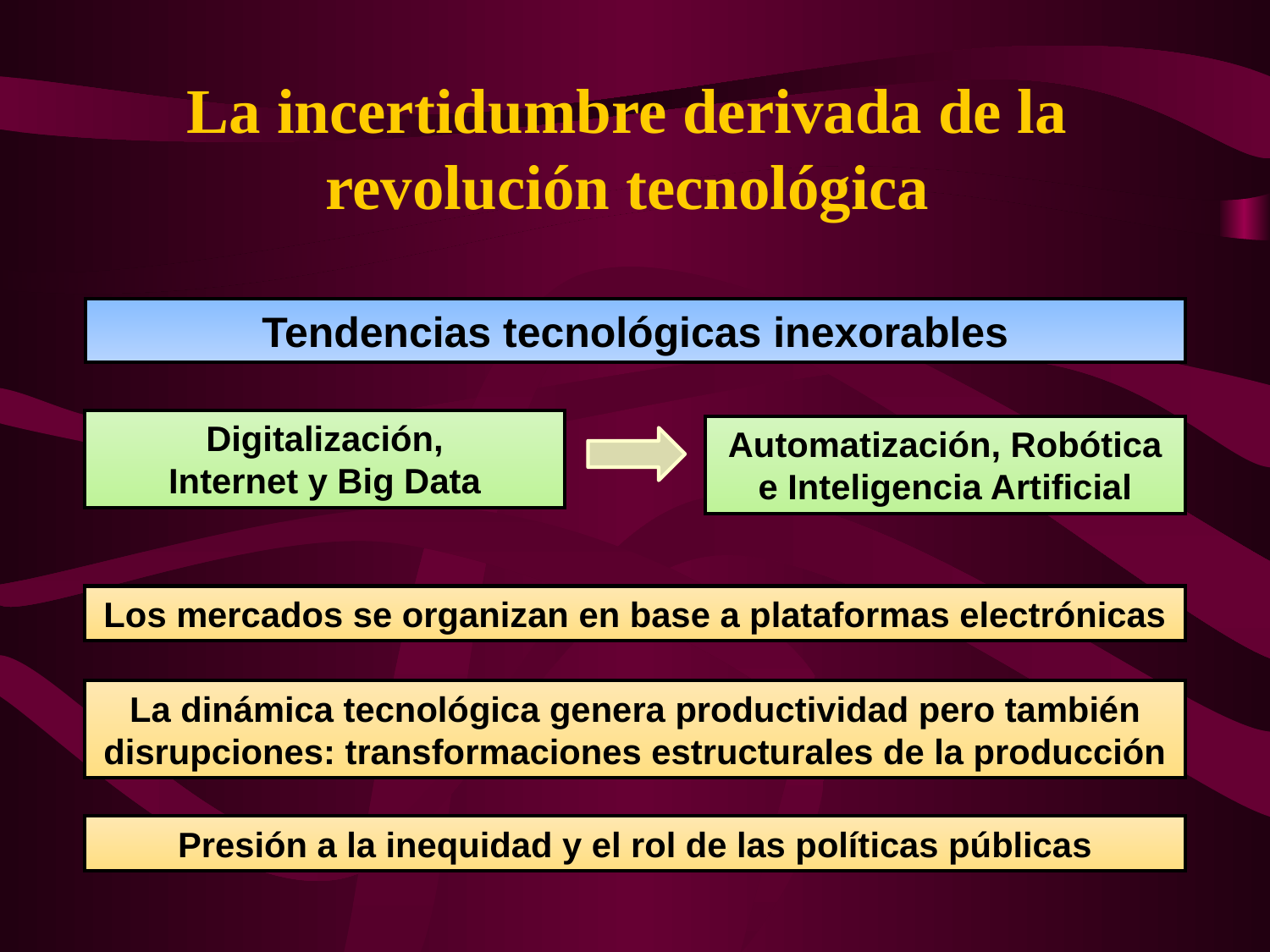

La incertidumbre derivada de la revolución tecnológica
Tendencias tecnológicas inexorables
Digitalización,
Internet y Big Data
Automatización, Robótica e Inteligencia Artificial

Los mercados se organizan en base a plataformas electrónicas
La dinámica tecnológica genera productividad pero también disrupciones: transformaciones estructurales de la producción
Presión a la inequidad y el rol de las políticas públicas